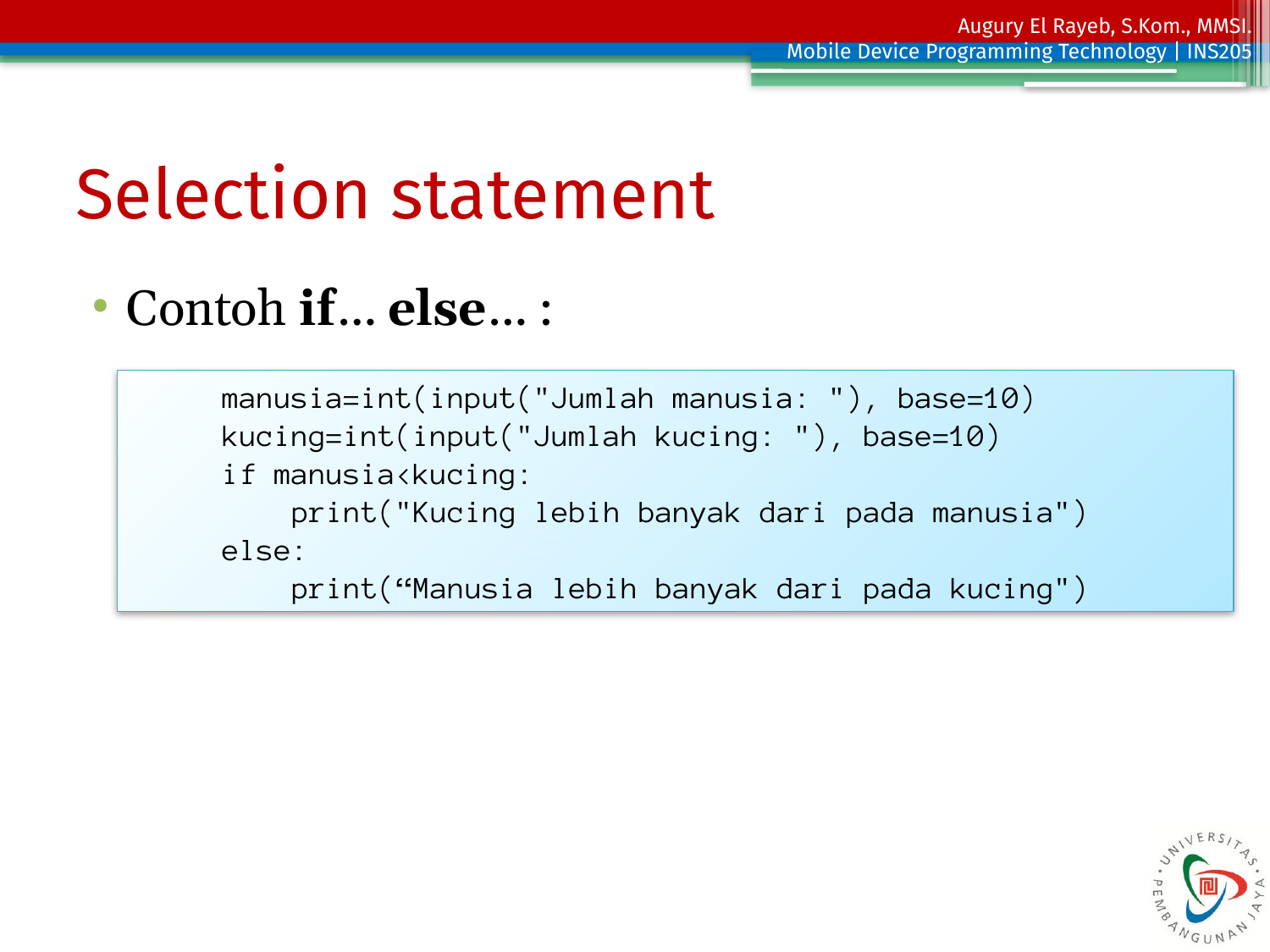

# Selection statement
Contoh if… else… :

manusia=int(input("Jumlah manusia: "), base=10)
kucing=int(input("Jumlah kucing: "), base=10)
if manusia<kucing:
    print("Kucing lebih banyak dari pada manusia")
else:
    print(“Manusia lebih banyak dari pada kucing")